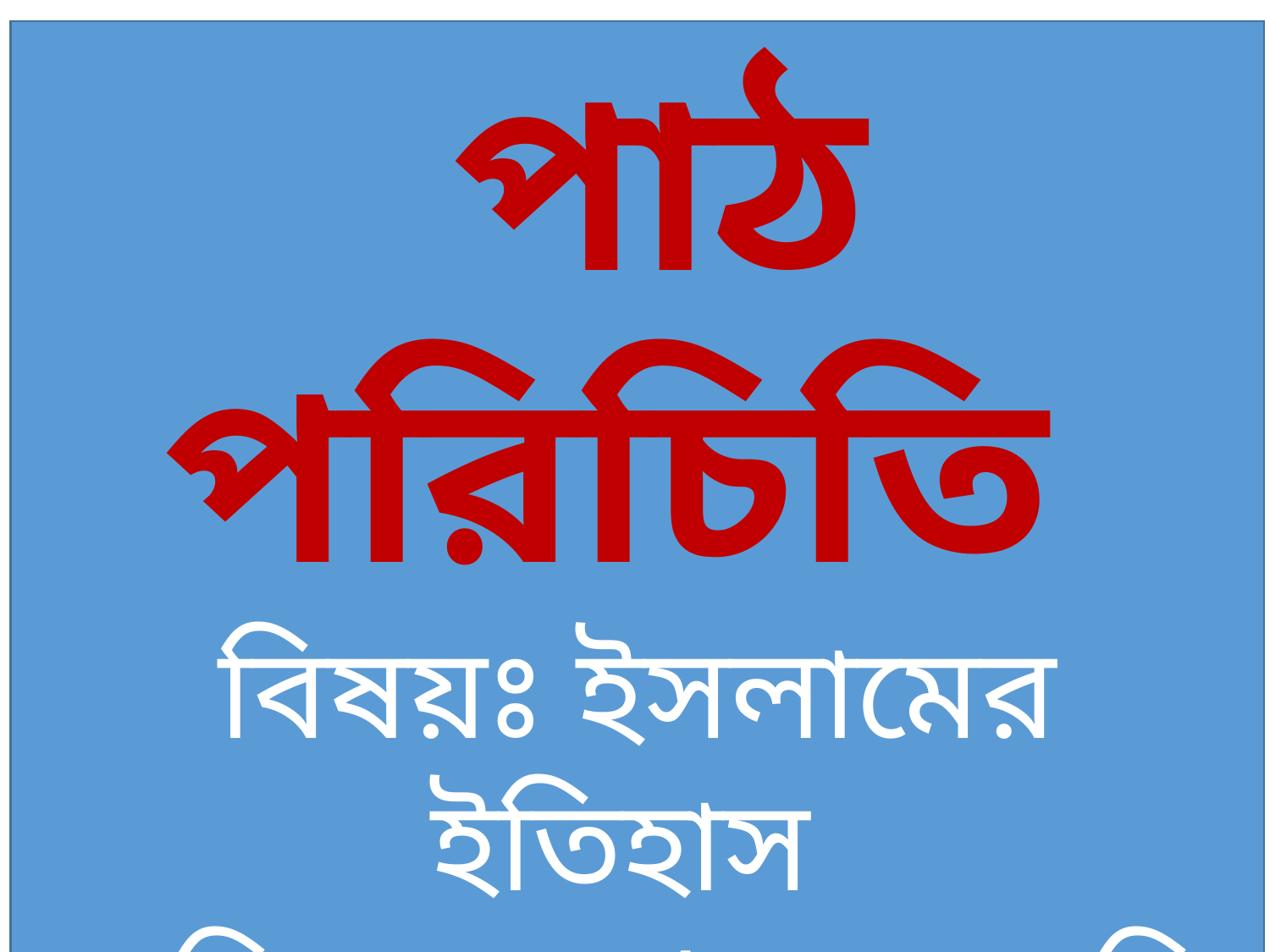

পাঠ পরিচিতি
বিষয়ঃ ইসলামের ইতিহাস
দাখিল নবম/দশম শ্রেণি
হযরত ওমর (রাঃ)